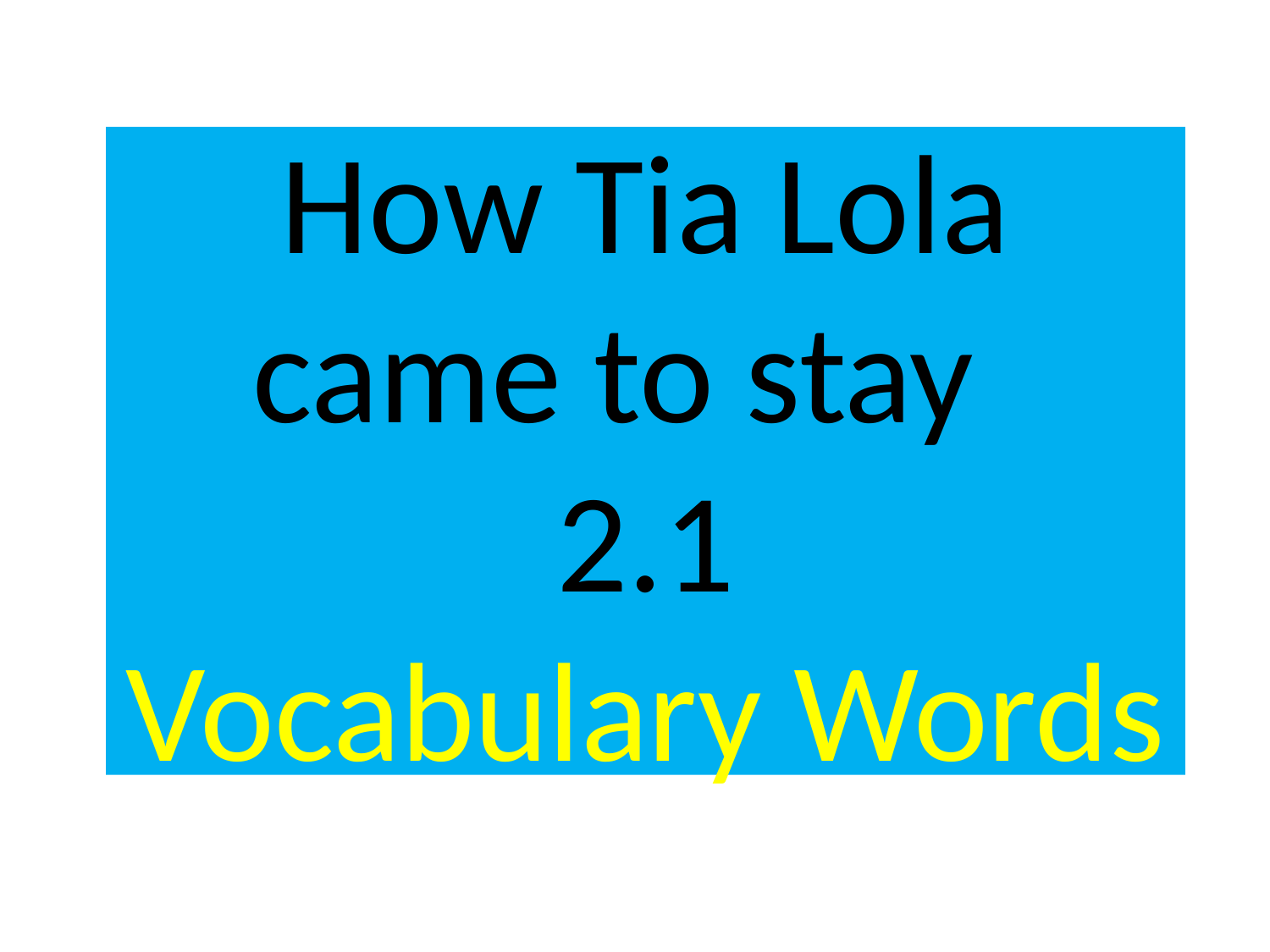

# How Tia Lola came to stay 2.1 Vocabulary Words